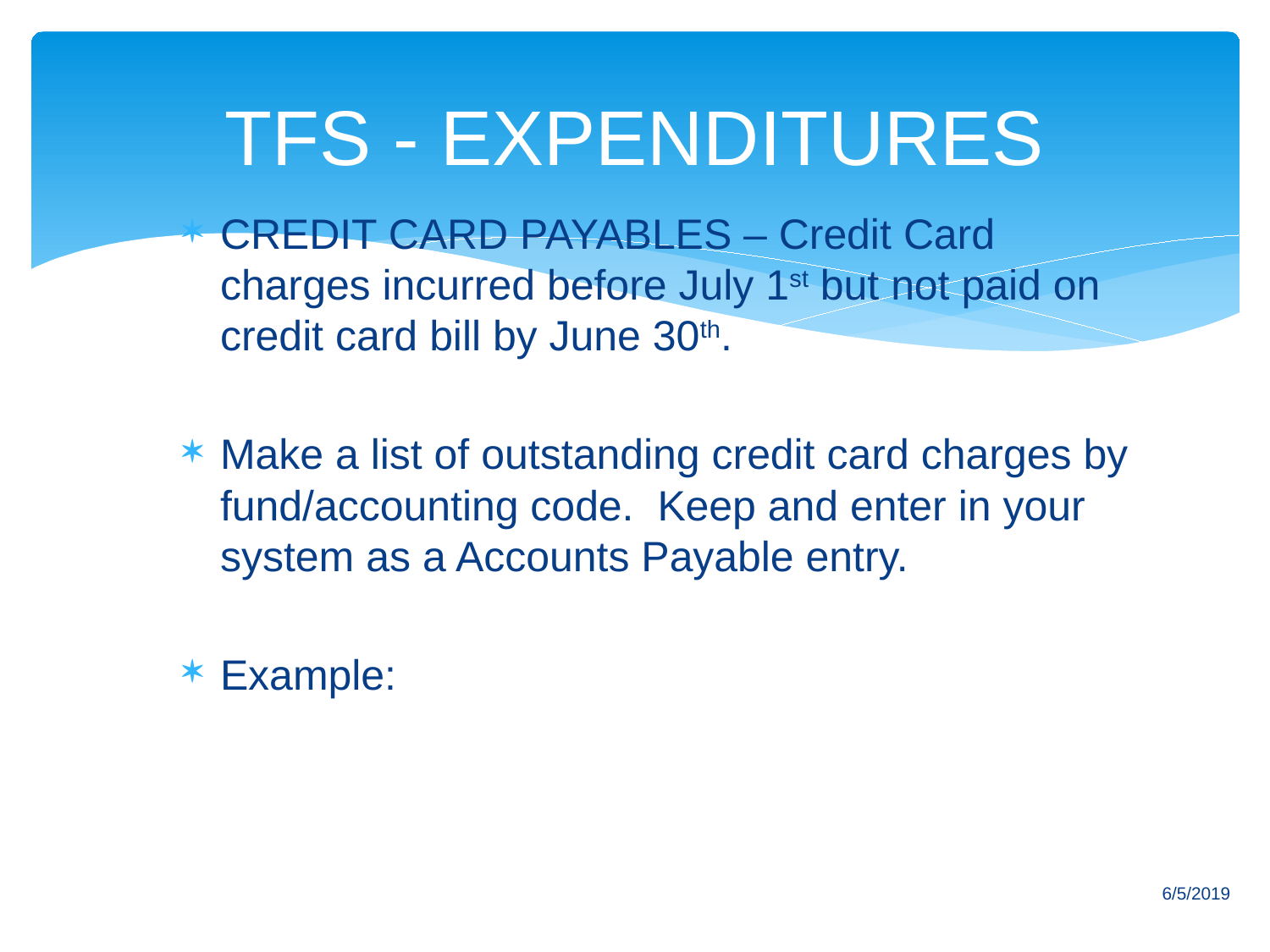

# TFS - EXPENDITURES
CREDIT CARD PAYABLES – Credit Card charges incurred before July 1st but not paid on credit card bill by June 30th.

Make a list of outstanding credit card charges by fund/accounting code.  Keep and enter in your system as a Accounts Payable entry.

Example:

6/5/2019